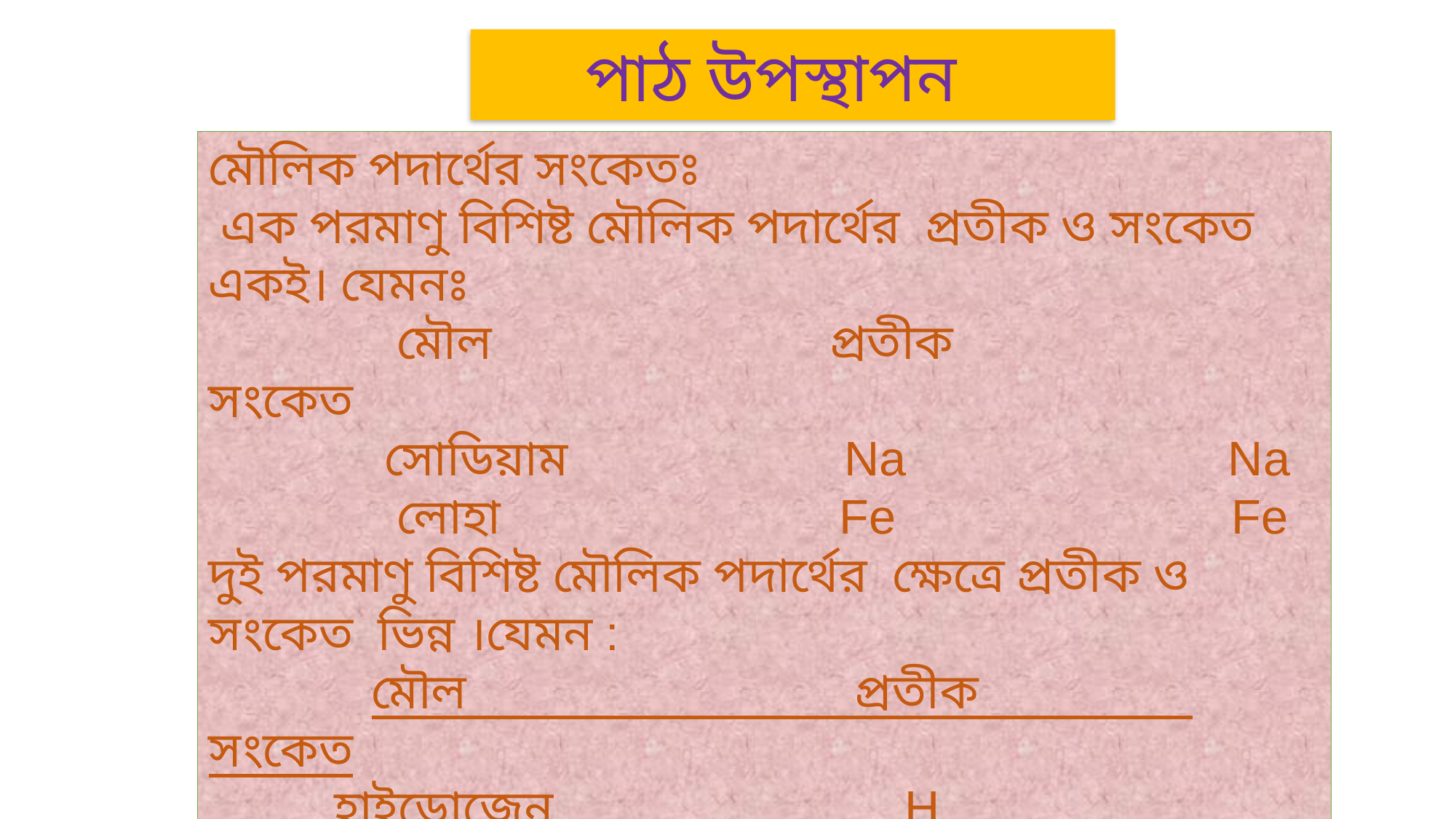

পাঠ উপস্থাপন
মৌলিক পদার্থের সংকেতঃ
 এক পরমাণু বিশিষ্ট মৌলিক পদার্থের  প্রতীক ও সংকেত একই। যেমনঃ
               মৌল                           প্রতীক                    সংকেত
              সোডিয়াম                      Na                        Na
               লোহা                           Fe                         Fe
দুই পরমাণু বিশিষ্ট মৌলিক পদার্থের  ক্ষেত্রে প্রতীক ও সংকেত  ভিন্ন ।যেমন :
             মৌল                               প্রতীক                  সংকেত
          হাইড্রোজেন                            H                          H2
          অক্সিজেন                               O                          O2
         নাইট্রোজেন                             N                           N2